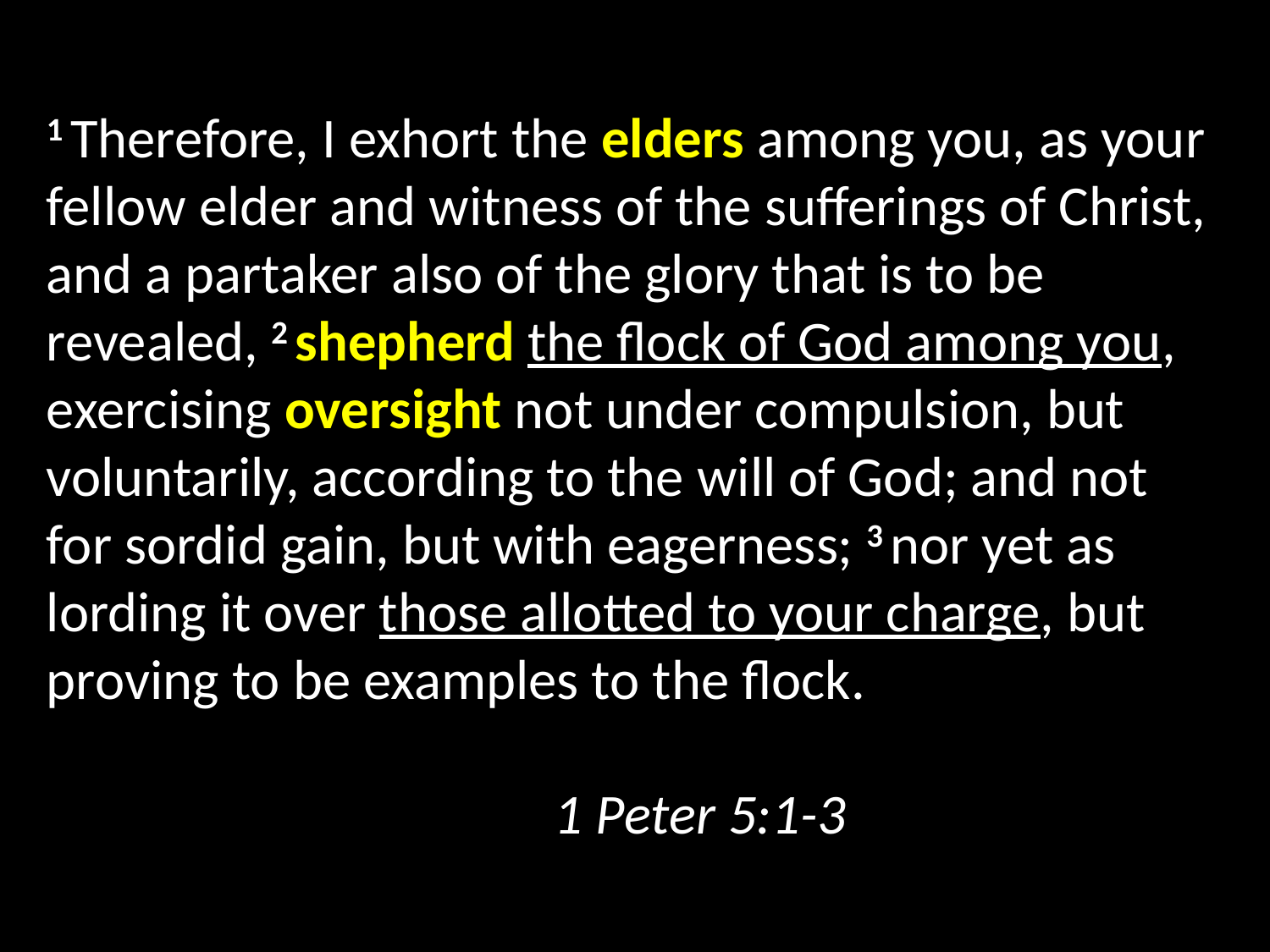

1 Therefore, I exhort the elders among you, as your fellow elder and witness of the sufferings of Christ, and a partaker also of the glory that is to be revealed, 2 shepherd the flock of God among you, exercising oversight not under compulsion, but voluntarily, according to the will of God; and not for sordid gain, but with eagerness; 3 nor yet as lording it over those allotted to your charge, but proving to be examples to the flock.
													1 Peter 5:1-3